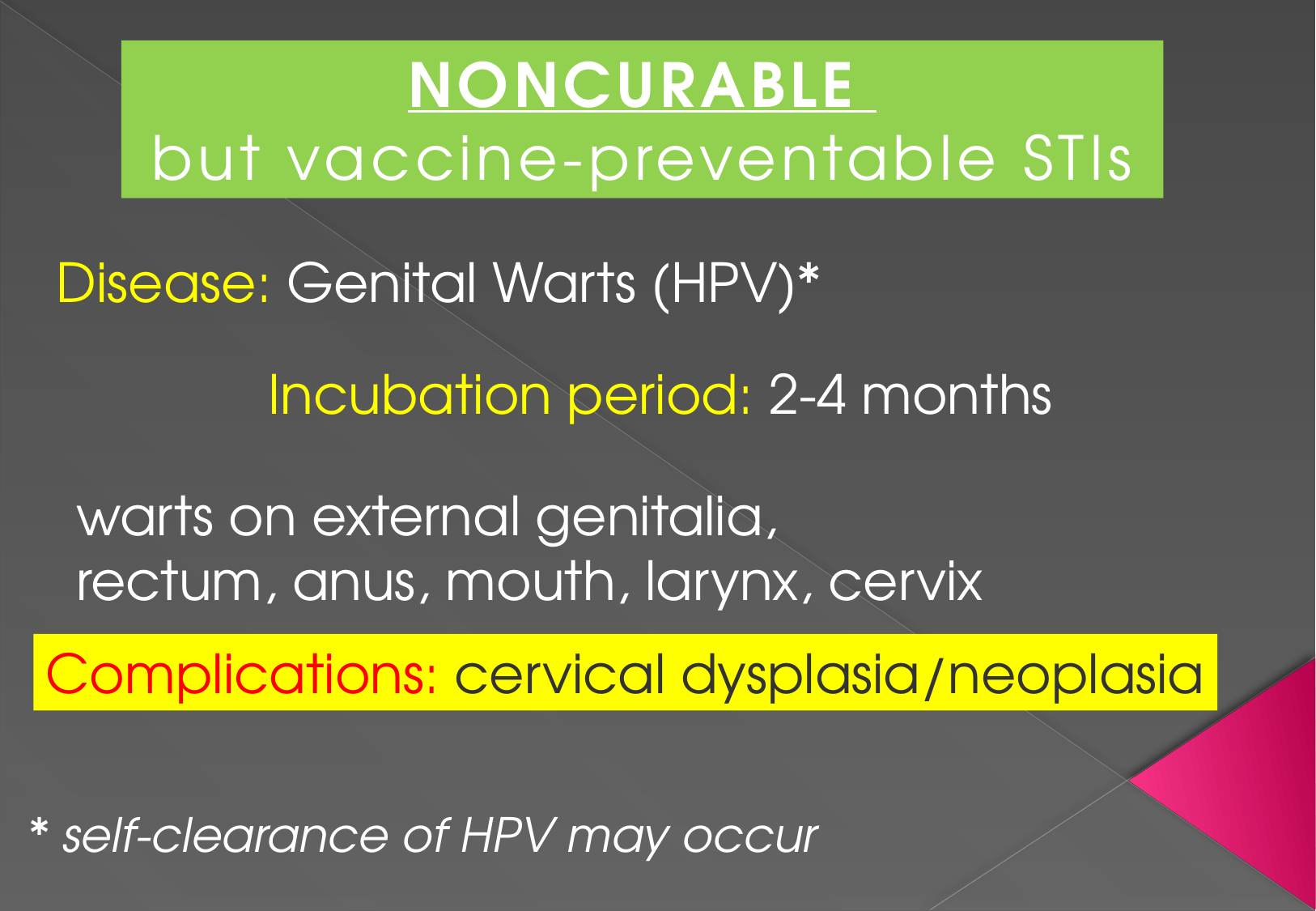

NONCURABLE
but vaccine-preventable STIs
Disease: Genital Warts (HPV)*
Incubation period: 2-4 months
warts on external genitalia,
rectum, anus, mouth, larynx, cervix
Complications: cervical dysplasia/neoplasia
* self-clearance of HPV may occur